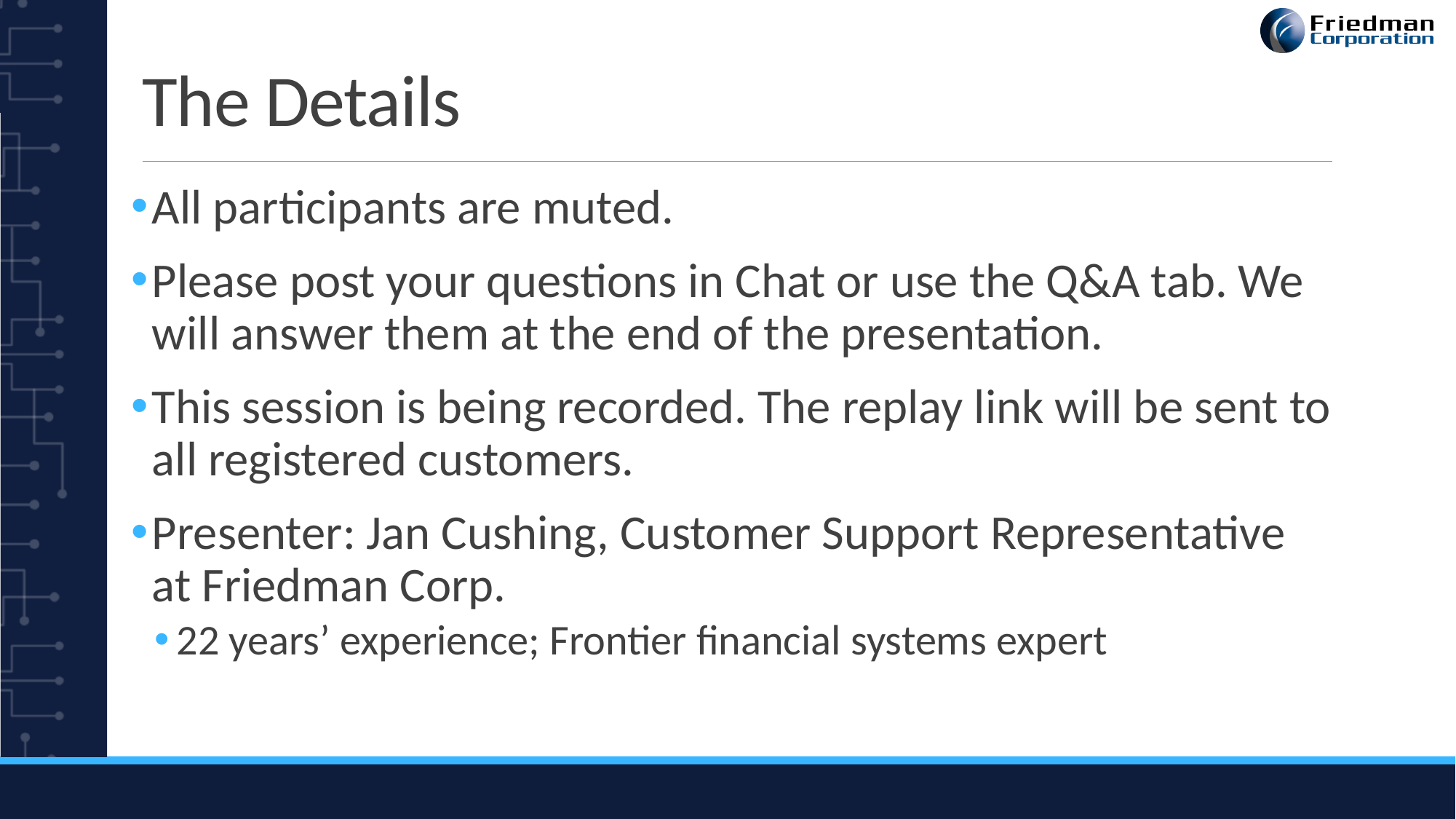

# The Details
All participants are muted.
Please post your questions in Chat or use the Q&A tab. We will answer them at the end of the presentation.
This session is being recorded. The replay link will be sent to all registered customers.
Presenter: Jan Cushing, Customer Support Representative at Friedman Corp.
22 years’ experience; Frontier financial systems expert